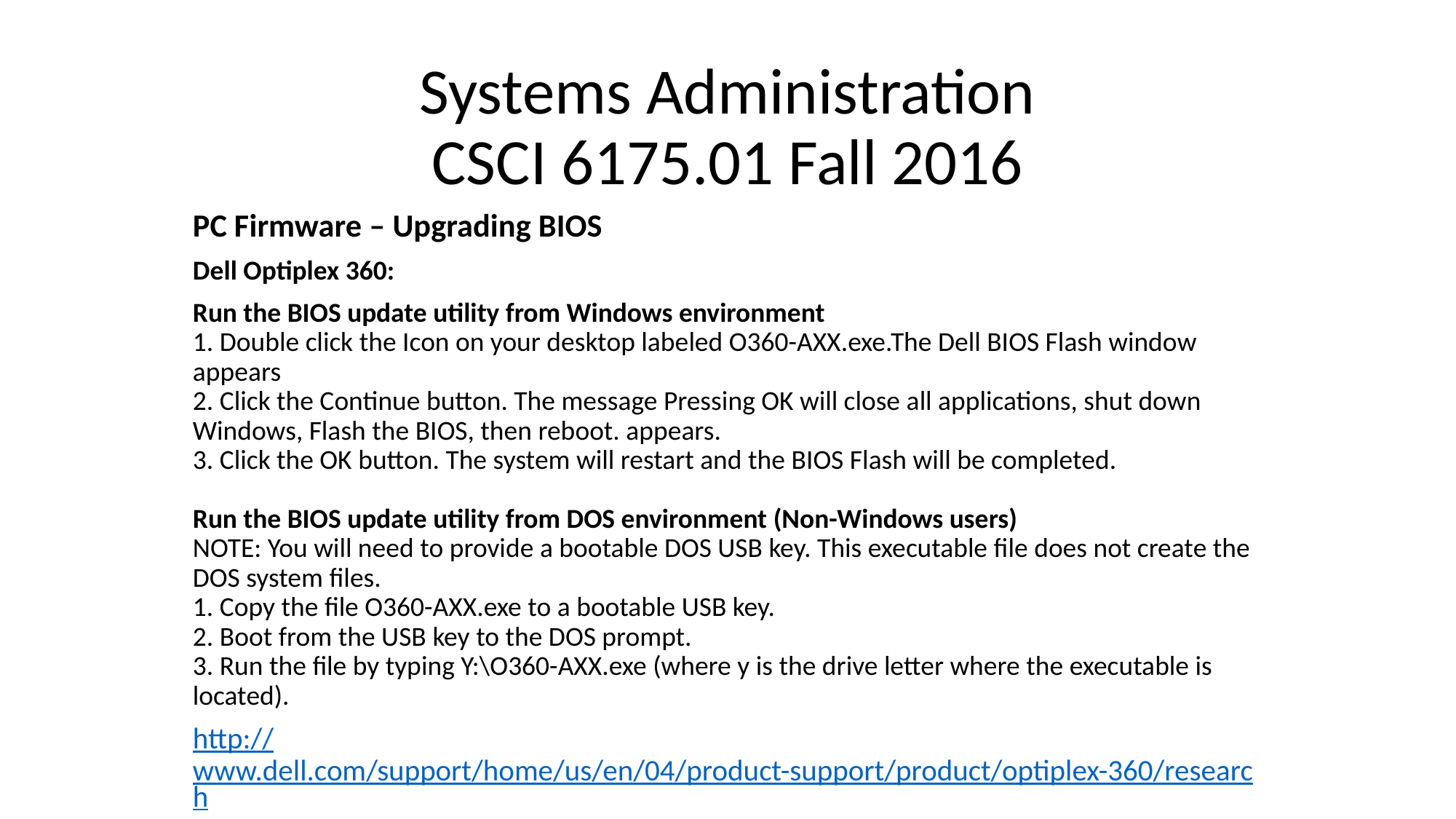

# Systems Administration CSCI 6175.01 Fall 2016
PC Firmware – Upgrading BIOS
Dell Optiplex 360:
Run the BIOS update utility from Windows environment
1. Double click the Icon on your desktop labeled O360-AXX.exe.The Dell BIOS Flash window appears
2. Click the Continue button. The message Pressing OK will close all applications, shut down Windows, Flash the BIOS, then reboot. appears.
3. Click the OK button. The system will restart and the BIOS Flash will be completed.
Run the BIOS update utility from DOS environment (Non-Windows users)
NOTE: You will need to provide a bootable DOS USB key. This executable file does not create the DOS system files.
1. Copy the file O360-AXX.exe to a bootable USB key.
2. Boot from the USB key to the DOS prompt.
3. Run the file by typing Y:\O360-AXX.exe (where y is the drive letter where the executable is located).
http://www.dell.com/support/home/us/en/04/product-support/product/optiplex-360/research